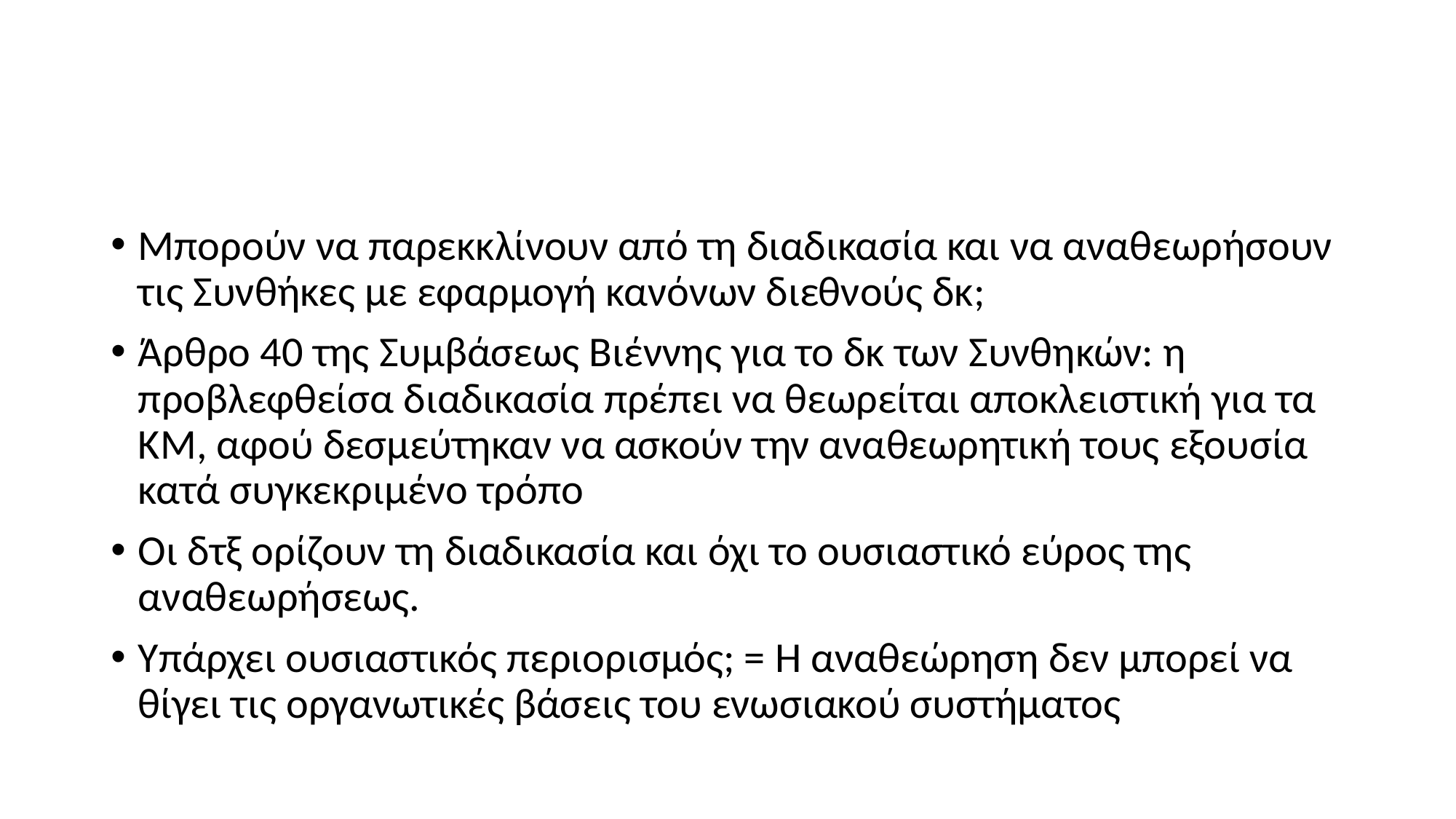

#
Μπορούν να παρεκκλίνουν από τη διαδικασία και να αναθεωρήσουν τις Συνθήκες με εφαρμογή κανόνων διεθνούς δκ;
Άρθρο 40 της Συμβάσεως Βιέννης για το δκ των Συνθηκών: η προβλεφθείσα διαδικασία πρέπει να θεωρείται αποκλειστική για τα ΚΜ, αφού δεσμεύτηκαν να ασκούν την αναθεωρητική τους εξουσία κατά συγκεκριμένο τρόπο
Οι δτξ ορίζουν τη διαδικασία και όχι το ουσιαστικό εύρος της αναθεωρήσεως.
Υπάρχει ουσιαστικός περιορισμός; = Η αναθεώρηση δεν μπορεί να θίγει τις οργανωτικές βάσεις του ενωσιακού συστήματος